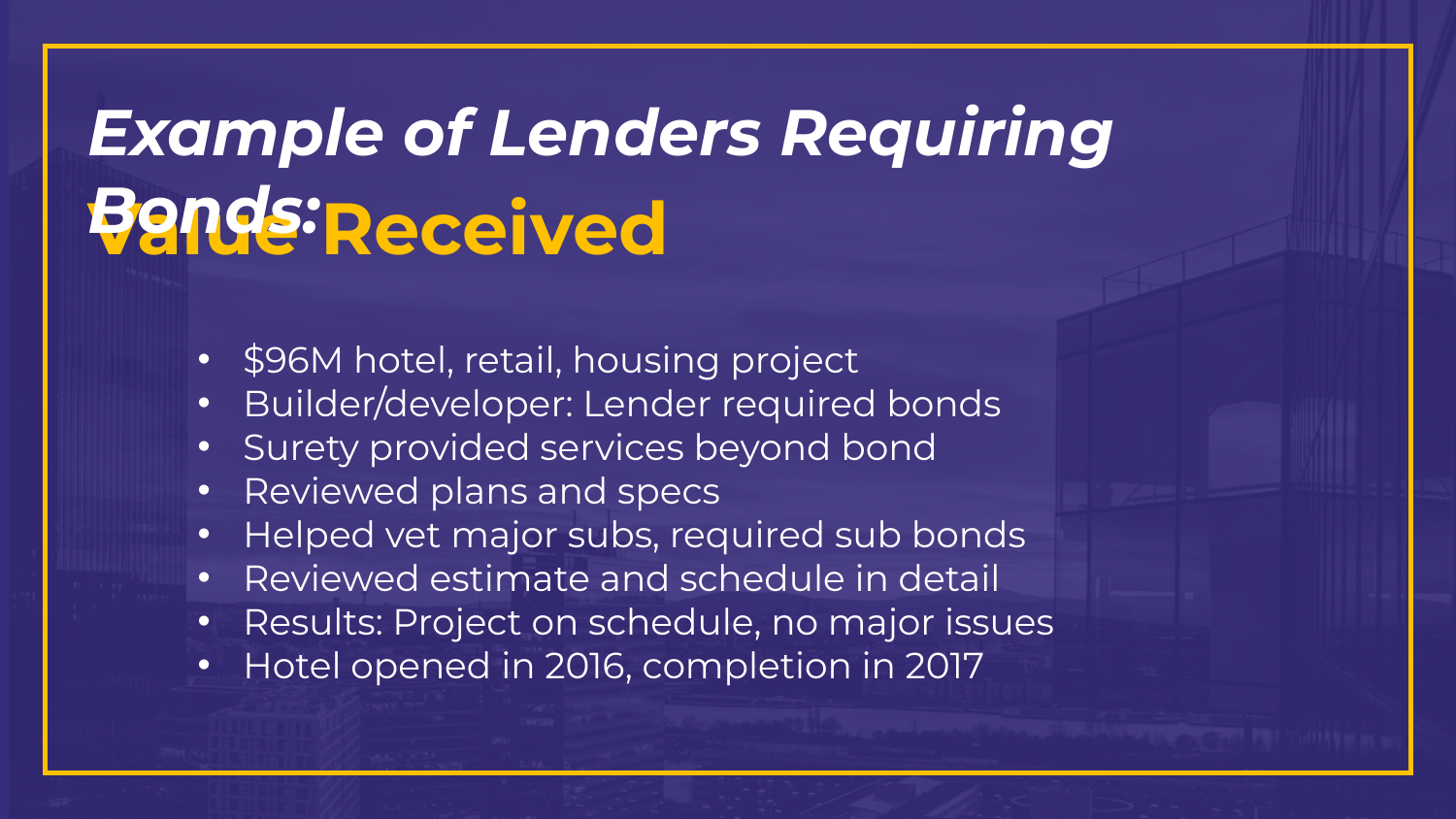

Example of Lenders Requiring Bonds:
Value Received
$96M hotel, retail, housing project
Builder/developer: Lender required bonds
Surety provided services beyond bond
Reviewed plans and specs
Helped vet major subs, required sub bonds
Reviewed estimate and schedule in detail
Results: Project on schedule, no major issues
Hotel opened in 2016, completion in 2017